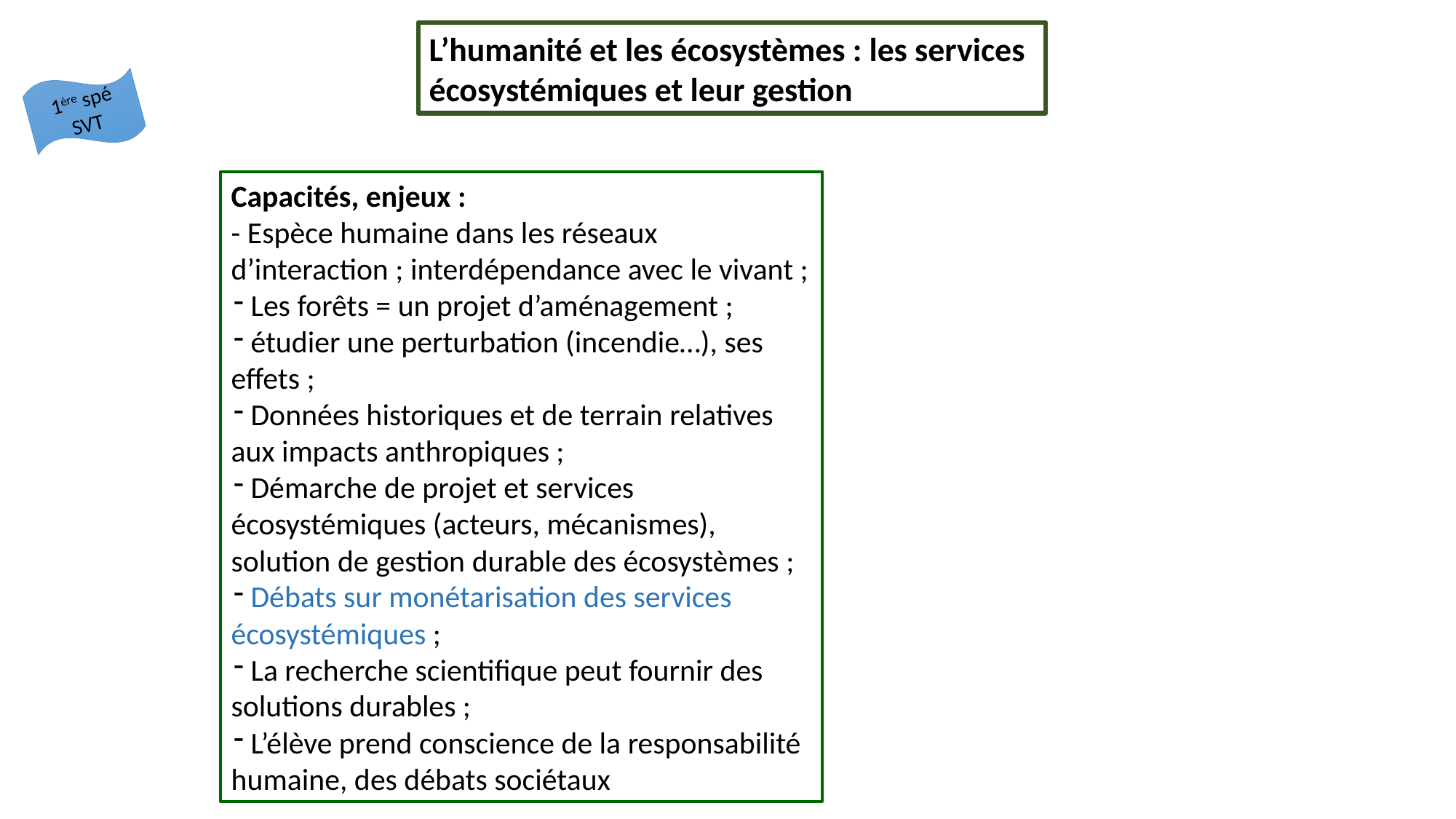

L’humanité et les écosystèmes : les services écosystémiques et leur gestion
1ère spé SVT
Capacités, enjeux :
- Espèce humaine dans les réseaux d’interaction ; interdépendance avec le vivant ;
 Les forêts = un projet d’aménagement ;
 étudier une perturbation (incendie…), ses effets ;
 Données historiques et de terrain relatives aux impacts anthropiques ;
 Démarche de projet et services écosystémiques (acteurs, mécanismes), solution de gestion durable des écosystèmes ;
 Débats sur monétarisation des services écosystémiques ;
 La recherche scientifique peut fournir des solutions durables ;
 L’élève prend conscience de la responsabilité humaine, des débats sociétaux